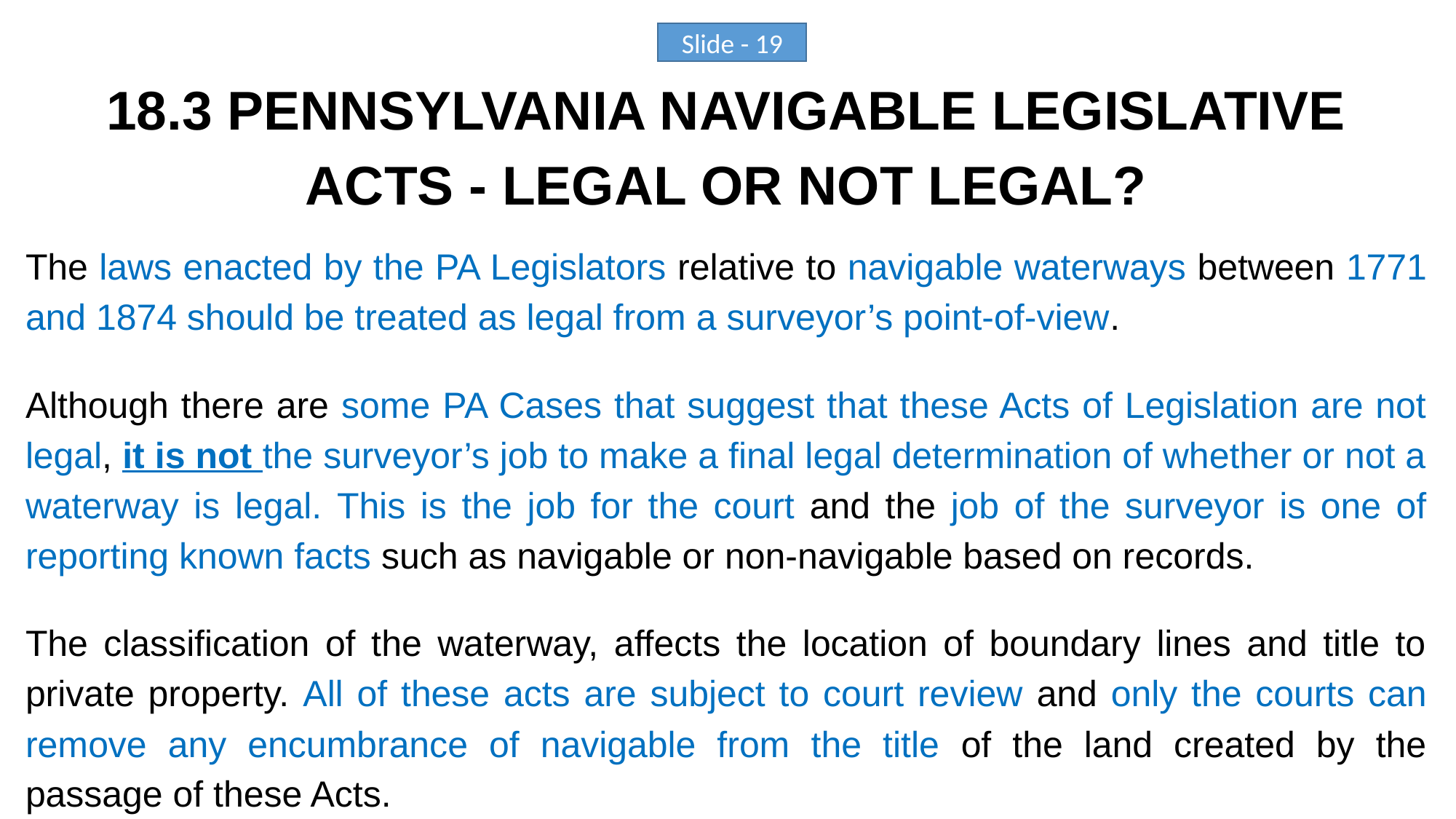

18.3 PENNSYLVANIA NAVIGABLE LEGISLATIVE ACTS - LEGAL OR NOT LEGAL?

The laws enacted by the PA Legislators relative to navigable waterways between 1771 and 1874 should be treated as legal from a surveyor’s point-of-view.

Although there are some PA Cases that suggest that these Acts of Legislation are not legal, it is not the surveyor’s job to make a final legal determination of whether or not a waterway is legal. This is the job for the court and the job of the surveyor is one of reporting known facts such as navigable or non-navigable based on records.

The classification of the waterway, affects the location of boundary lines and title to private property. All of these acts are subject to court review and only the courts can remove any encumbrance of navigable from the title of the land created by the passage of these Acts.

Slide - 19